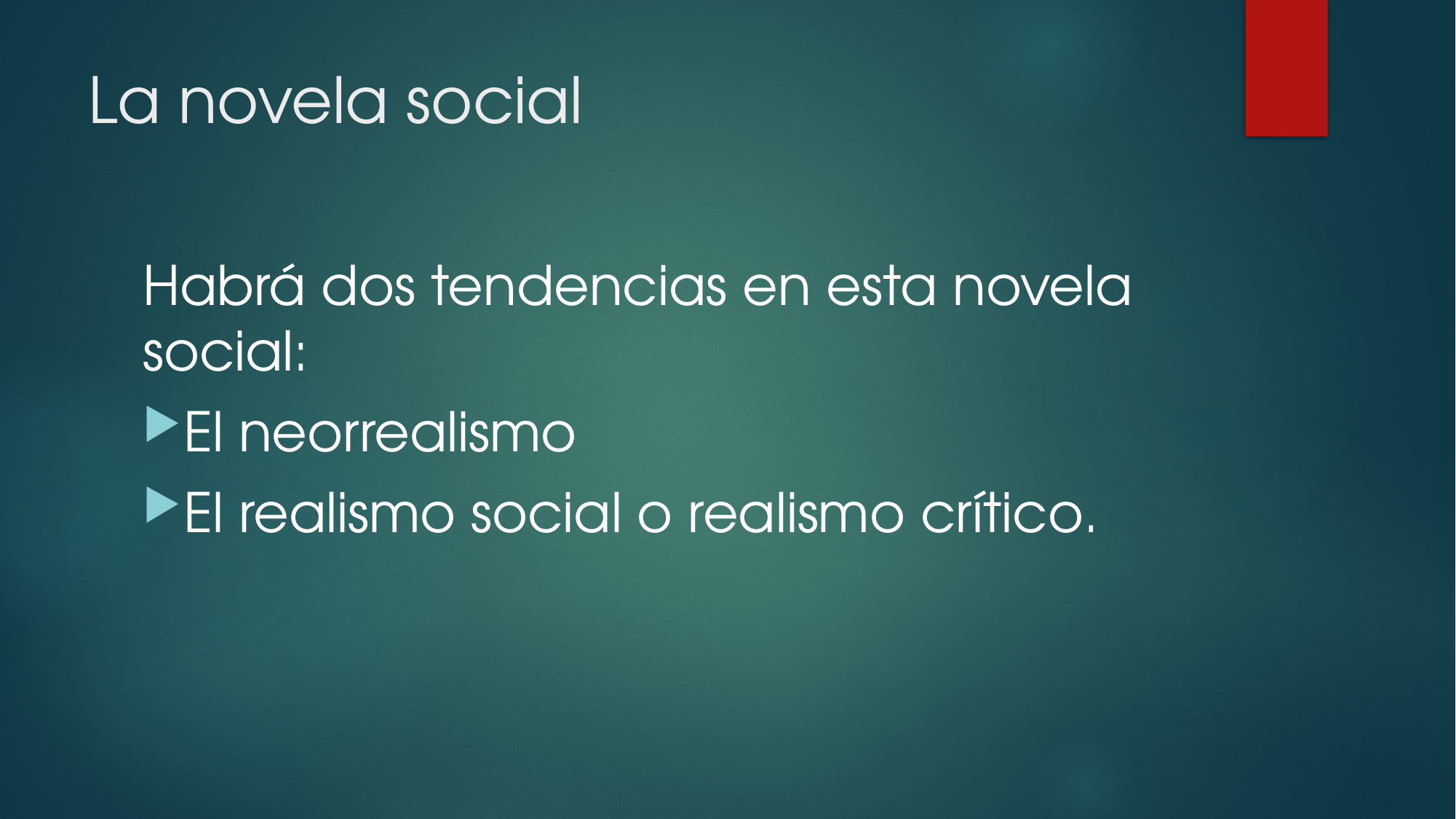

# La novela social
Habrá dos tendencias en esta novela social:
El neorrealismo
El realismo social o realismo crítico.